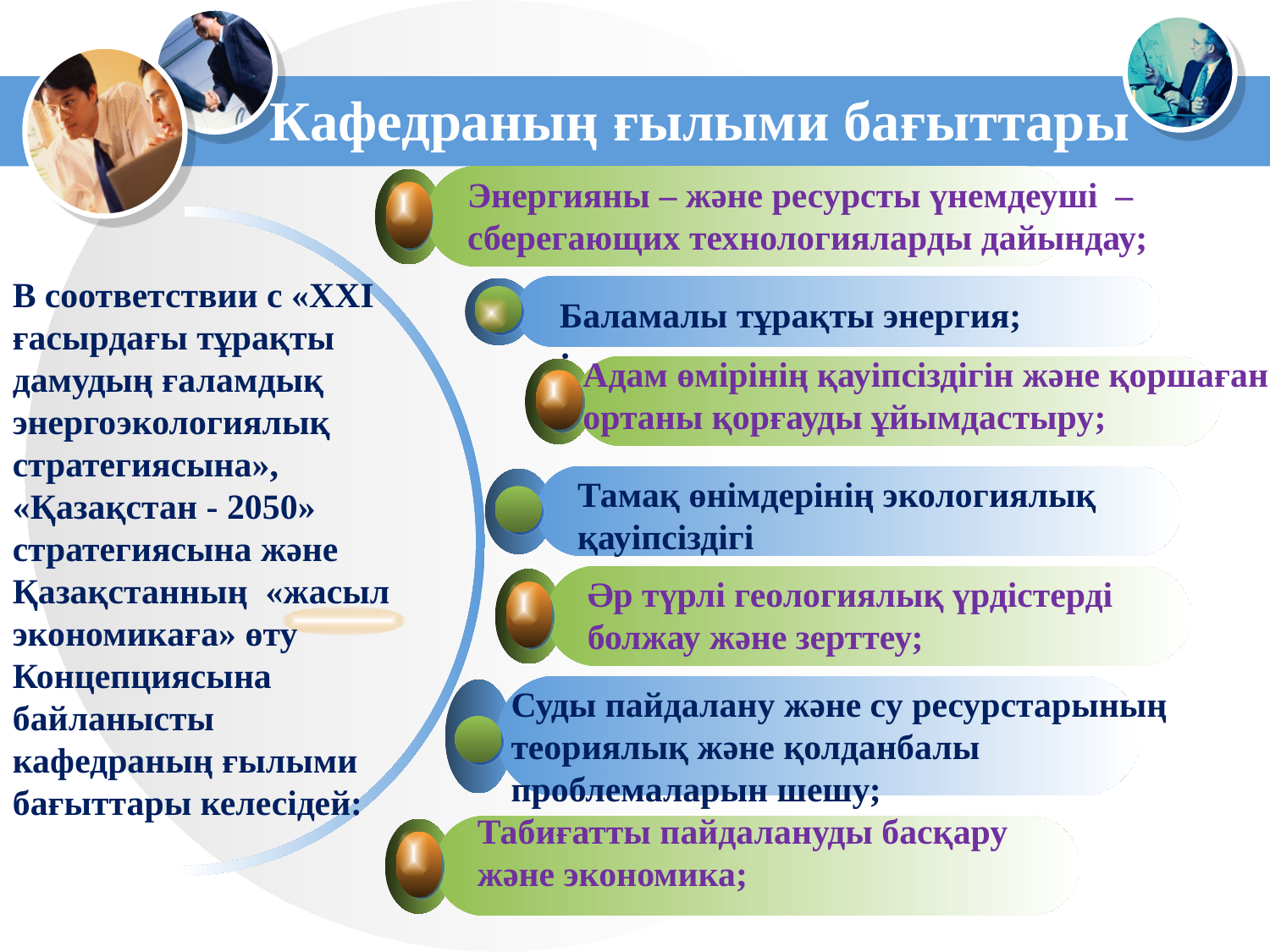

# Кафедраның ғылыми бағыттары

Энергияны – және ресурсты үнемдеуші  – сберегающих технологияларды дайындау;

В соответствии с «ХХI ғасырдағы тұрақты дамудың ғаламдық энергоэкологиялық стратегиясына», «Қазақстан - 2050» стратегиясына және  Қазақстанның  «жасыл экономикаға» өту Концепциясына байланысты кафедраның ғылыми бағыттары келесідей:

Баламалы тұрақты энергия;
;

Адам өмірінің қауіпсіздігін және қоршаған ортаны қорғауды ұйымдастыру;

Тамақ өнімдерінің экологиялық қауіпсіздігі

Әр түрлі геологиялық үрдістерді болжау және зерттеу;

Суды пайдалану және су ресурстарының
теориялық және қолданбалы
проблемаларын шешу;

Табиғатты пайдалануды басқару және экономика;